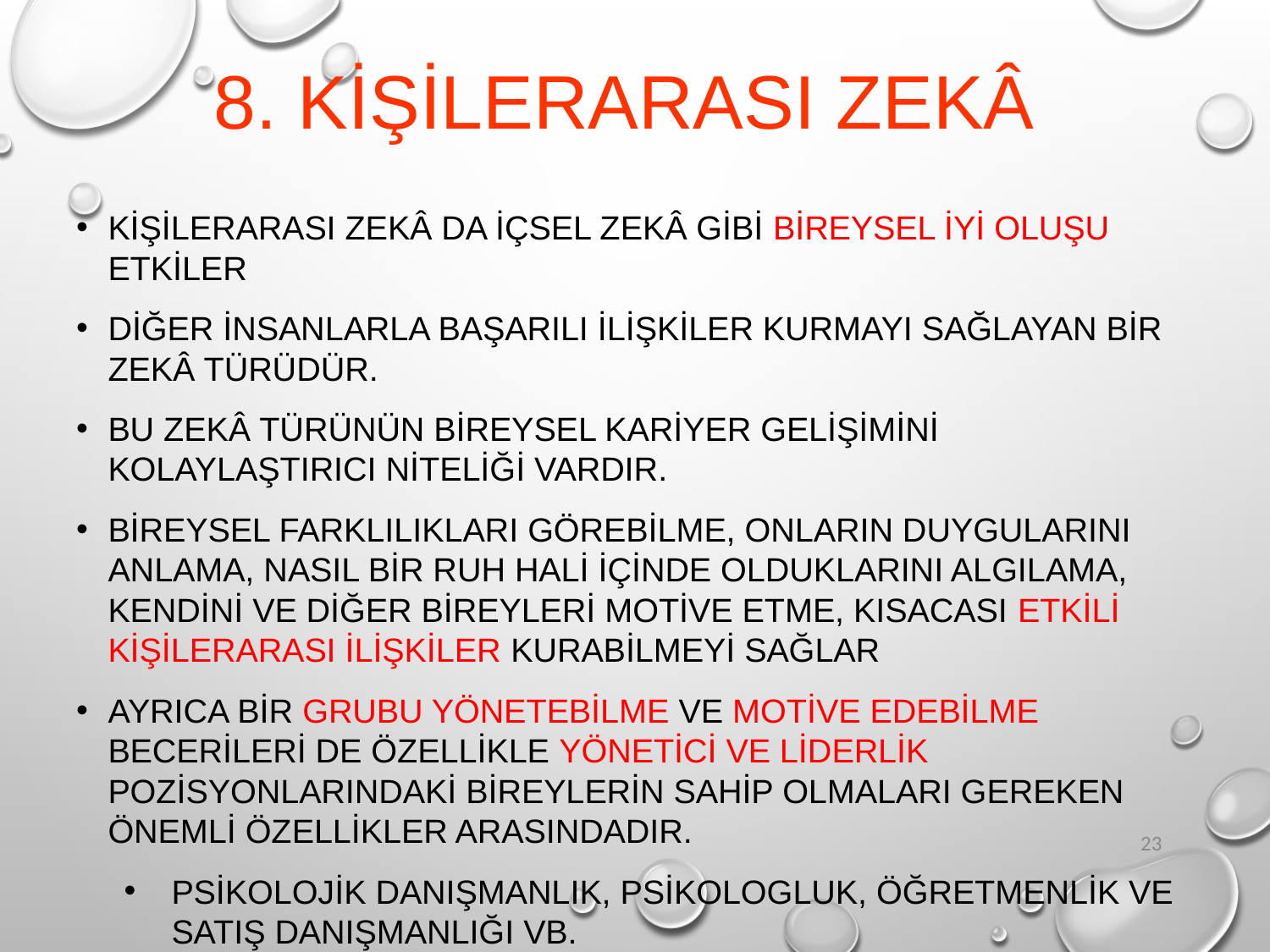

# 8. KİŞİLERARASI ZEKÂ
KİŞİLERARASI ZEKÂ DA İÇSEL ZEKÂ GİBİ BİREYSEL İYİ OLUŞU ETKİLER
DİĞER İNSANLARLA BAŞARILI İLİŞKİLER KURMAYI SAĞLAYAN BİR ZEKÂ TÜRÜDÜR.
BU ZEKÂ TÜRÜNÜN BİREYSEL KARİYER GELİŞİMİNİ KOLAYLAŞTIRICI NİTELİĞİ VARDIR.
BİREYSEL FARKLILIKLARI GÖREBİLME, ONLARIN DUYGULARINI ANLAMA, NASIL BİR RUH HALİ İÇİNDE OLDUKLARINI ALGILAMA, KENDİNİ VE DİĞER BİREYLERİ MOTİVE ETME, KISACASI ETKİLİ KİŞİLERARASI İLİŞKİLER KURABİLMEYİ SAĞLAR
AYRICA BİR GRUBU YÖNETEBİLME VE MOTİVE EDEBİLME BECERİLERİ DE ÖZELLİKLE YÖNETİCİ VE LİDERLİK POZİSYONLARINDAKİ BİREYLERİN SAHİP OLMALARI GEREKEN ÖNEMLİ ÖZELLİKLER ARASINDADIR.
PSİKOLOJİK DANIŞMANLIK, PSİKOLOGLUK, ÖĞRETMENLİK VE SATIŞ DANIŞMANLIĞI VB.
23